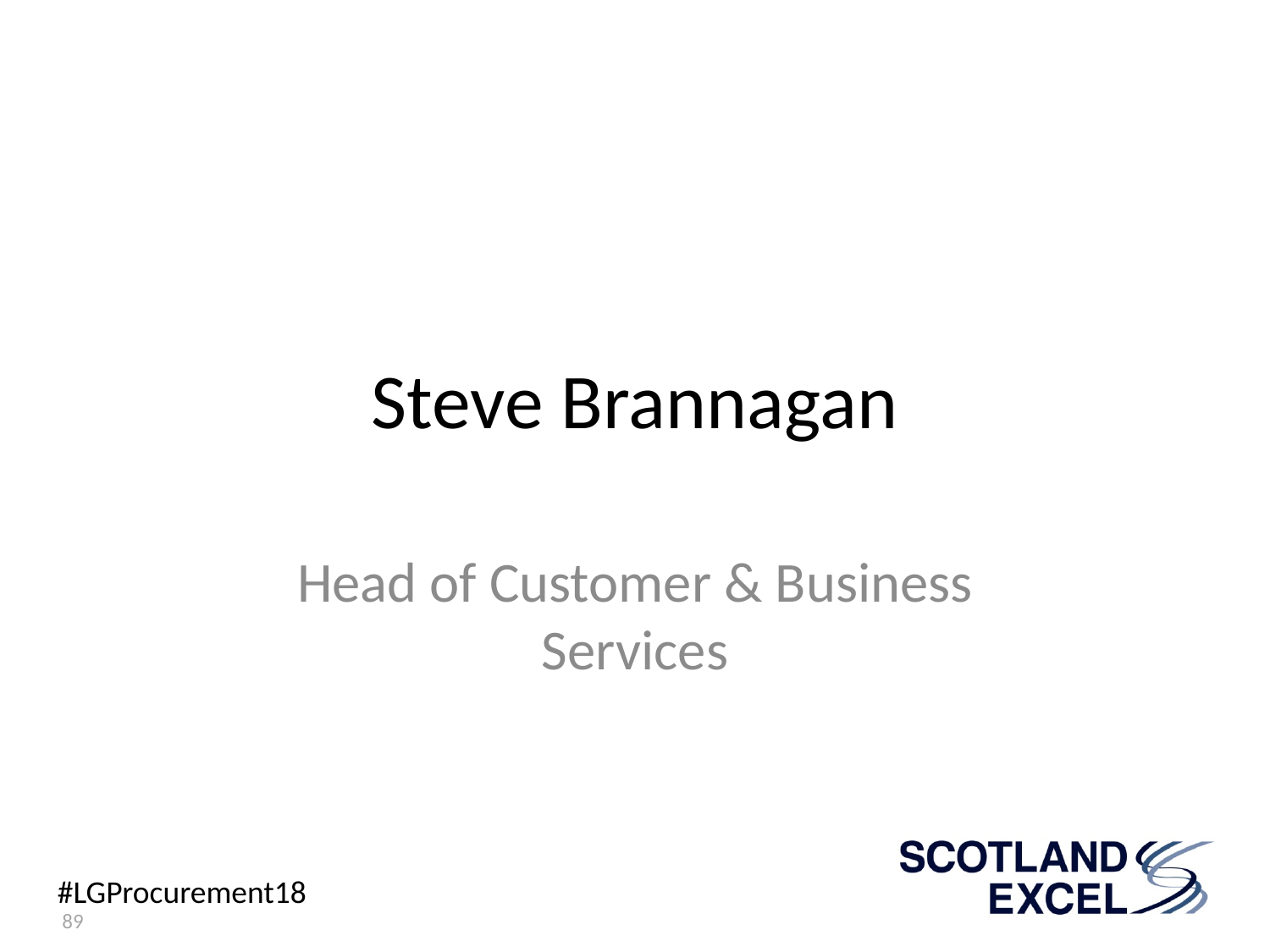

# Steve Brannagan
Head of Customer & Business Services